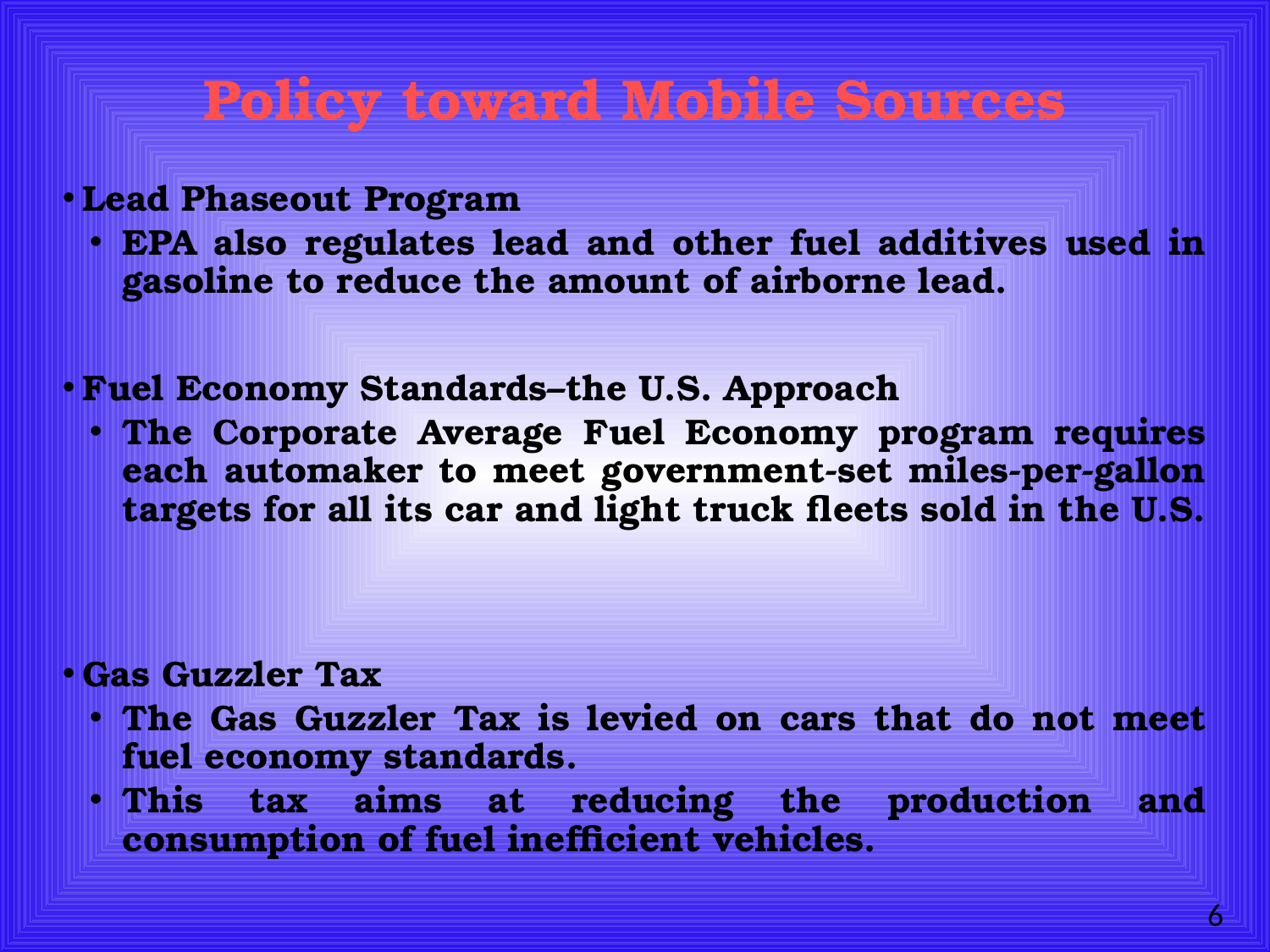

# Policy toward Mobile Sources
Lead Phaseout Program
EPA also regulates lead and other fuel additives used in gasoline to reduce the amount of airborne lead.

Fuel Economy Standards–the U.S. Approach
The Corporate Average Fuel Economy program requires each automaker to meet government-set miles-per-gallon targets for all its car and light truck fleets sold in the U.S.

Gas Guzzler Tax
The Gas Guzzler Tax is levied on cars that do not meet fuel economy standards.
This tax aims at reducing the production and consumption of fuel inefficient vehicles.